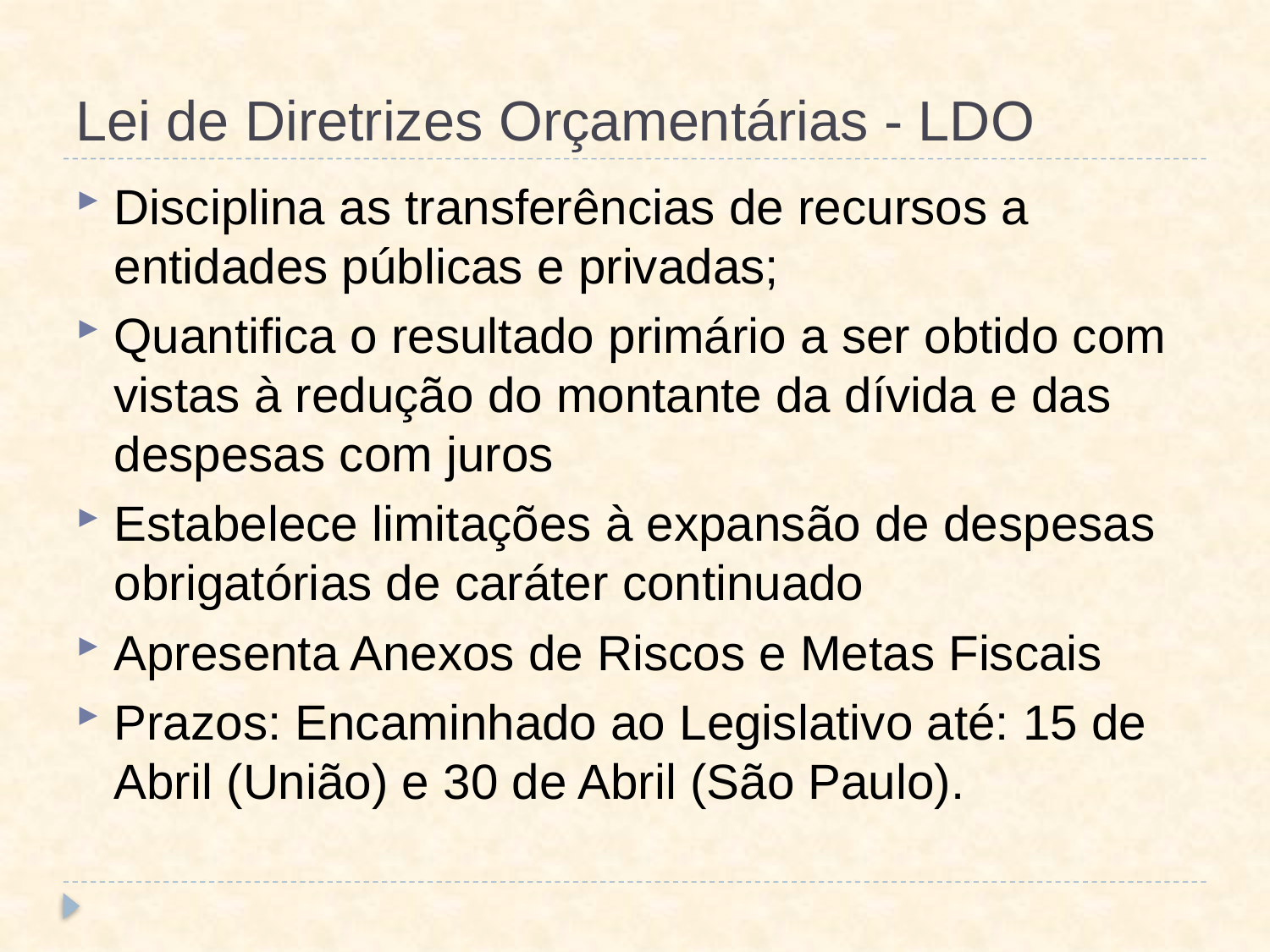

# Lei de Diretrizes Orçamentárias - LDO
Disciplina as transferências de recursos a entidades públicas e privadas;
Quantifica o resultado primário a ser obtido com vistas à redução do montante da dívida e das despesas com juros
Estabelece limitações à expansão de despesas obrigatórias de caráter continuado
Apresenta Anexos de Riscos e Metas Fiscais
Prazos: Encaminhado ao Legislativo até: 15 de Abril (União) e 30 de Abril (São Paulo).